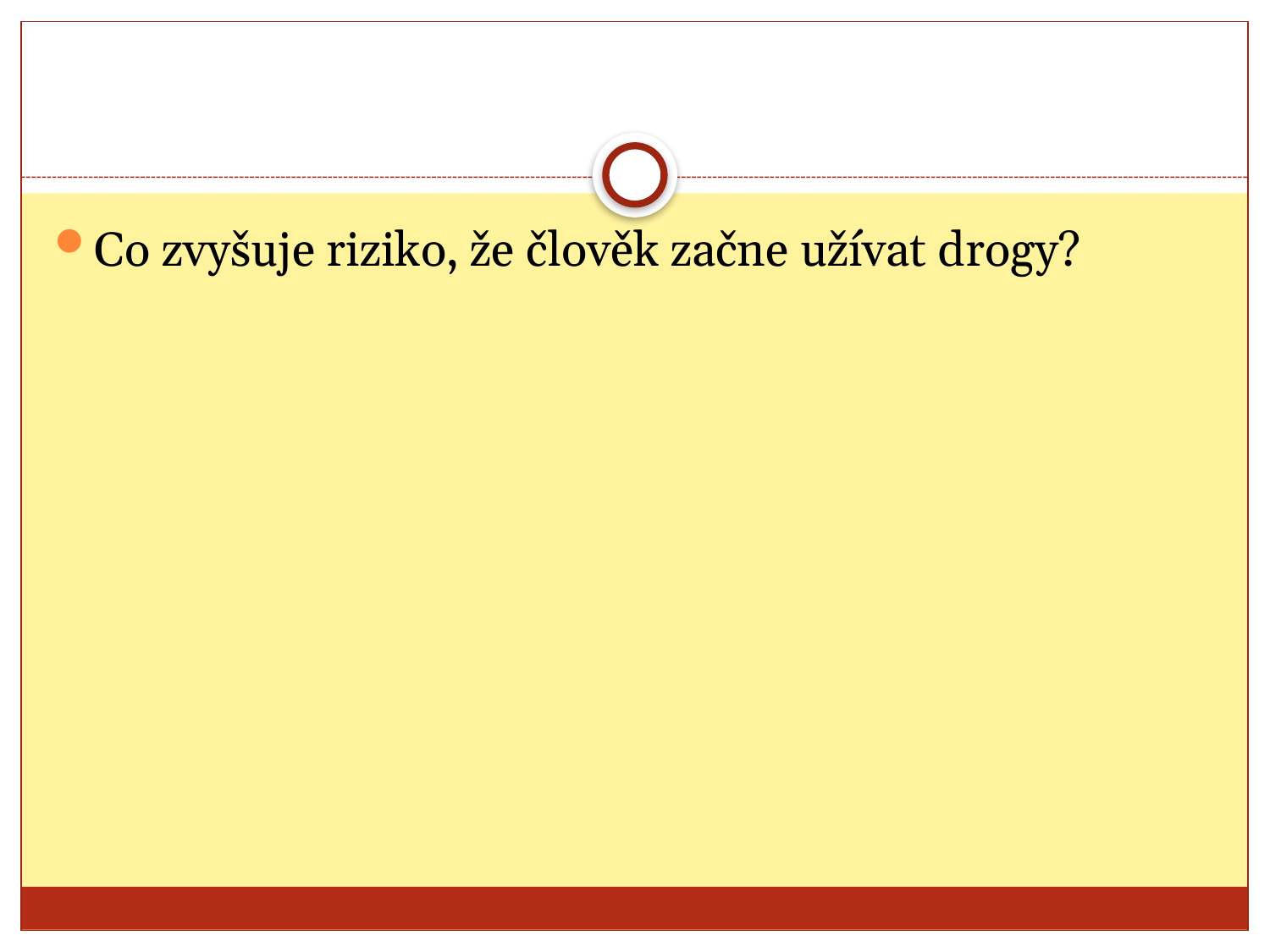

#
Co zvyšuje riziko, že člověk začne užívat drogy?